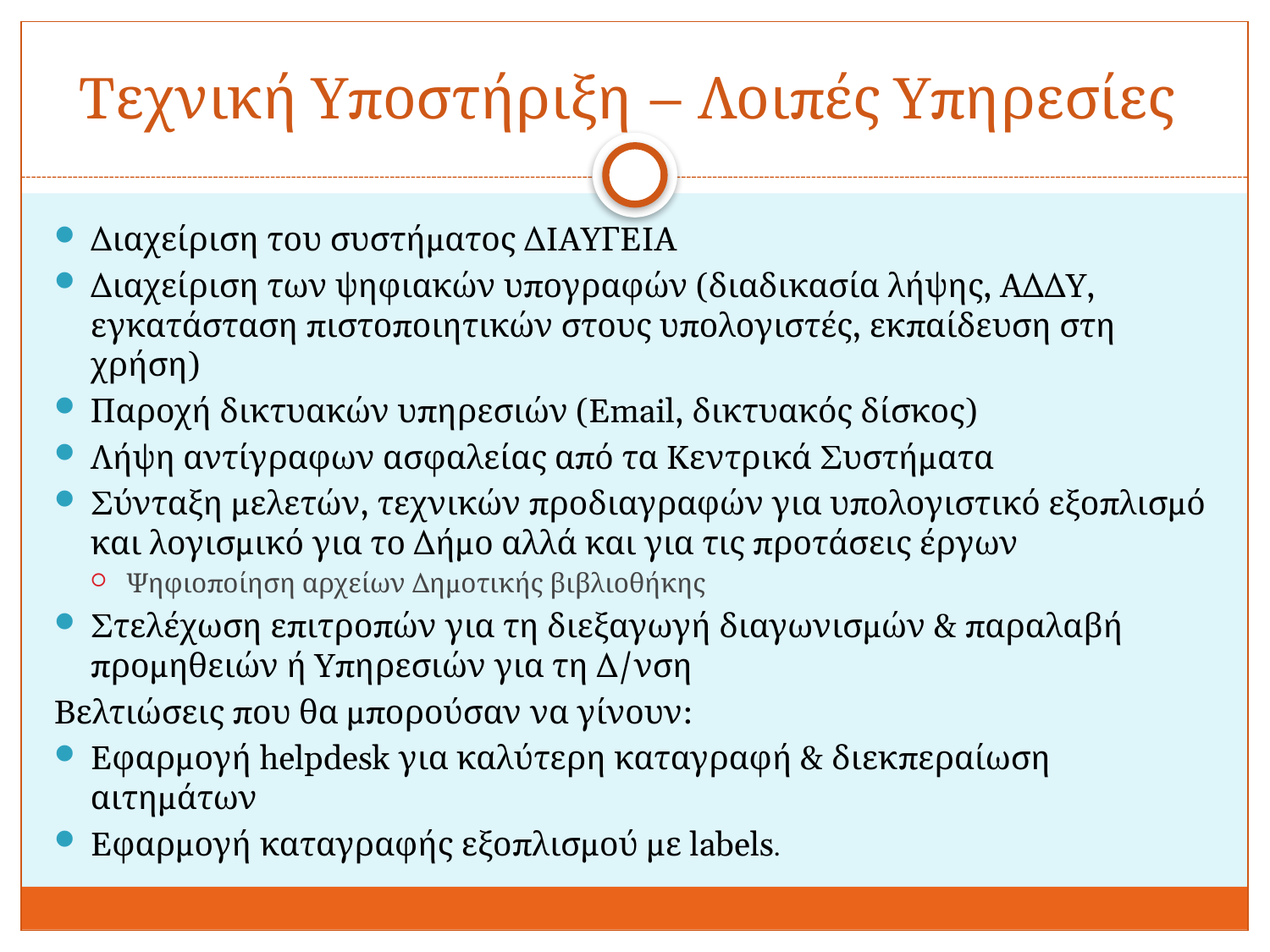

# Τεχνική Υποστήριξη – Λοιπές Υπηρεσίες
Διαχείριση του συστήματος ΔΙΑΥΓΕΙΑ
Διαχείριση των ψηφιακών υπογραφών (διαδικασία λήψης, ΑΔΔΥ, εγκατάσταση πιστοποιητικών στους υπολογιστές, εκπαίδευση στη χρήση)
Παροχή δικτυακών υπηρεσιών (Εmail, δικτυακός δίσκος)
Λήψη αντίγραφων ασφαλείας από τα Κεντρικά Συστήματα
Σύνταξη μελετών, τεχνικών προδιαγραφών για υπολογιστικό εξοπλισμό και λογισμικό για το Δήμο αλλά και για τις προτάσεις έργων
Ψηφιοποίηση αρχείων Δημοτικής βιβλιοθήκης
Στελέχωση επιτροπών για τη διεξαγωγή διαγωνισμών & παραλαβή προμηθειών ή Υπηρεσιών για τη Δ/νση
Βελτιώσεις που θα μπορούσαν να γίνουν:
Εφαρμογή helpdesk για καλύτερη καταγραφή & διεκπεραίωση αιτημάτων
Εφαρμογή καταγραφής εξοπλισμού με labels.